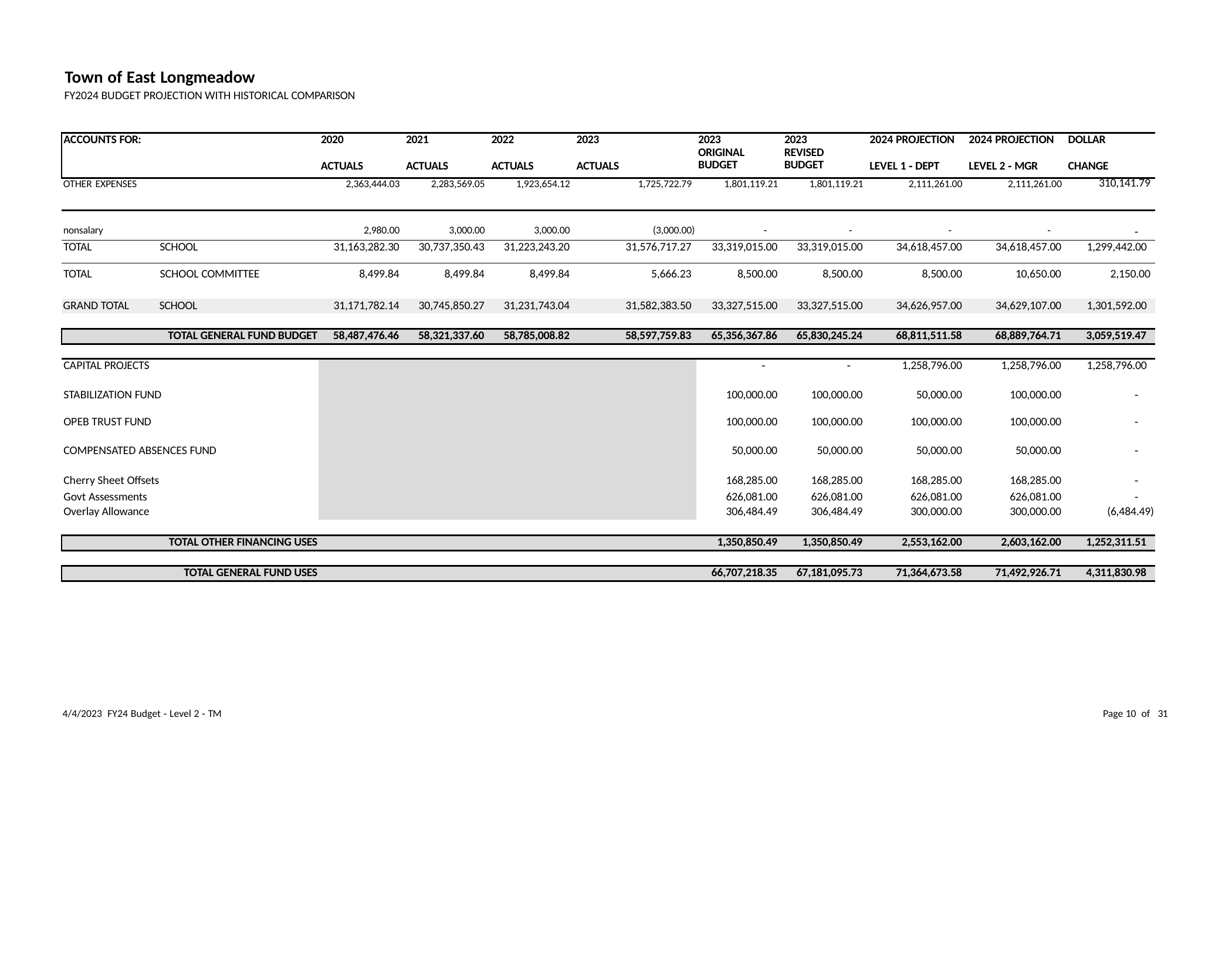

Town of East Longmeadow
FY2024 BUDGET PROJECTION WITH HISTORICAL COMPARISON
| ACCOUNTS FOR: | 2020 ACTUALS | 2021 ACTUALS | 2022 ACTUALS | 2023 ACTUALS | 2023 ORIGINAL BUDGET | 2023 REVISED BUDGET | 2024 PROJECTION LEVEL 1 ‐ DEPT | 2024 PROJECTION LEVEL 2 ‐ MGR | DOLLAR CHANGE |
| --- | --- | --- | --- | --- | --- | --- | --- | --- | --- |
| OTHER EXPENSES | 2,363,444.03 | 2,283,569.05 | 1,923,654.12 | 1,725,722.79 | 1,801,119.21 | 1,801,119.21 | 2,111,261.00 | 2,111,261.00 | 310,141.79 |
| nonsalary | 2,980.00 | 3,000.00 | 3,000.00 | (3,000.00) | ‐ | ‐ | ‐ | ‐ | ‐ |
| TOTAL SCHOOL | 31,163,282.30 | 30,737,350.43 | 31,223,243.20 | 31,576,717.27 | 33,319,015.00 | 33,319,015.00 | 34,618,457.00 | 34,618,457.00 | 1,299,442.00 |
| TOTAL SCHOOL COMMITTEE | 8,499.84 | 8,499.84 | 8,499.84 | 5,666.23 | 8,500.00 | 8,500.00 | 8,500.00 | 10,650.00 | 2,150.00 |
| GRAND TOTAL SCHOOL | 31,171,782.14 | 30,745,850.27 | 31,231,743.04 | 31,582,383.50 | 33,327,515.00 | 33,327,515.00 | 34,626,957.00 | 34,629,107.00 | 1,301,592.00 |
|  |  |  |  |  |  |  |  |  |  |
| TOTAL GENERAL FUND BUDGET | 58,487,476.46 | 58,321,337.60 | 58,785,008.82 | 58,597,759.83 | 65,356,367.86 | 65,830,245.24 | 68,811,511.58 | 68,889,764.71 | 3,059,519.47 |
|  |  |  |  |  |  |  |  |  |  |
| CAPITAL PROJECTS |  |  |  |  | ‐ | ‐ | 1,258,796.00 | 1,258,796.00 | 1,258,796.00 |
| STABILIZATION FUND |  |  |  |  | 100,000.00 | 100,000.00 | 50,000.00 | 100,000.00 | ‐ |
| OPEB TRUST FUND |  |  |  |  | 100,000.00 | 100,000.00 | 100,000.00 | 100,000.00 | ‐ |
| COMPENSATED ABSENCES FUND |  |  |  |  | 50,000.00 | 50,000.00 | 50,000.00 | 50,000.00 | ‐ |
| Cherry Sheet Offsets |  |  |  |  | 168,285.00 | 168,285.00 | 168,285.00 | 168,285.00 | ‐ |
| Govt Assessments |  |  |  |  | 626,081.00 | 626,081.00 | 626,081.00 | 626,081.00 | ‐ |
| Overlay Allowance |  |  |  |  | 306,484.49 | 306,484.49 | 300,000.00 | 300,000.00 | (6,484.49) |
|  |  |  |  |  |  |  |  |  |  |
| TOTAL OTHER FINANCING USES |  |  |  |  | 1,350,850.49 | 1,350,850.49 | 2,553,162.00 | 2,603,162.00 | 1,252,311.51 |
|  |  |  |  |  |  |  |  |  |  |
| TOTAL GENERAL FUND USES |  |  |  |  | 66,707,218.35 | 67,181,095.73 | 71,364,673.58 | 71,492,926.71 | 4,311,830.98 |
4/4/2023 FY24 Budget ‐ Level 2 ‐ TM
Page 10 of 31